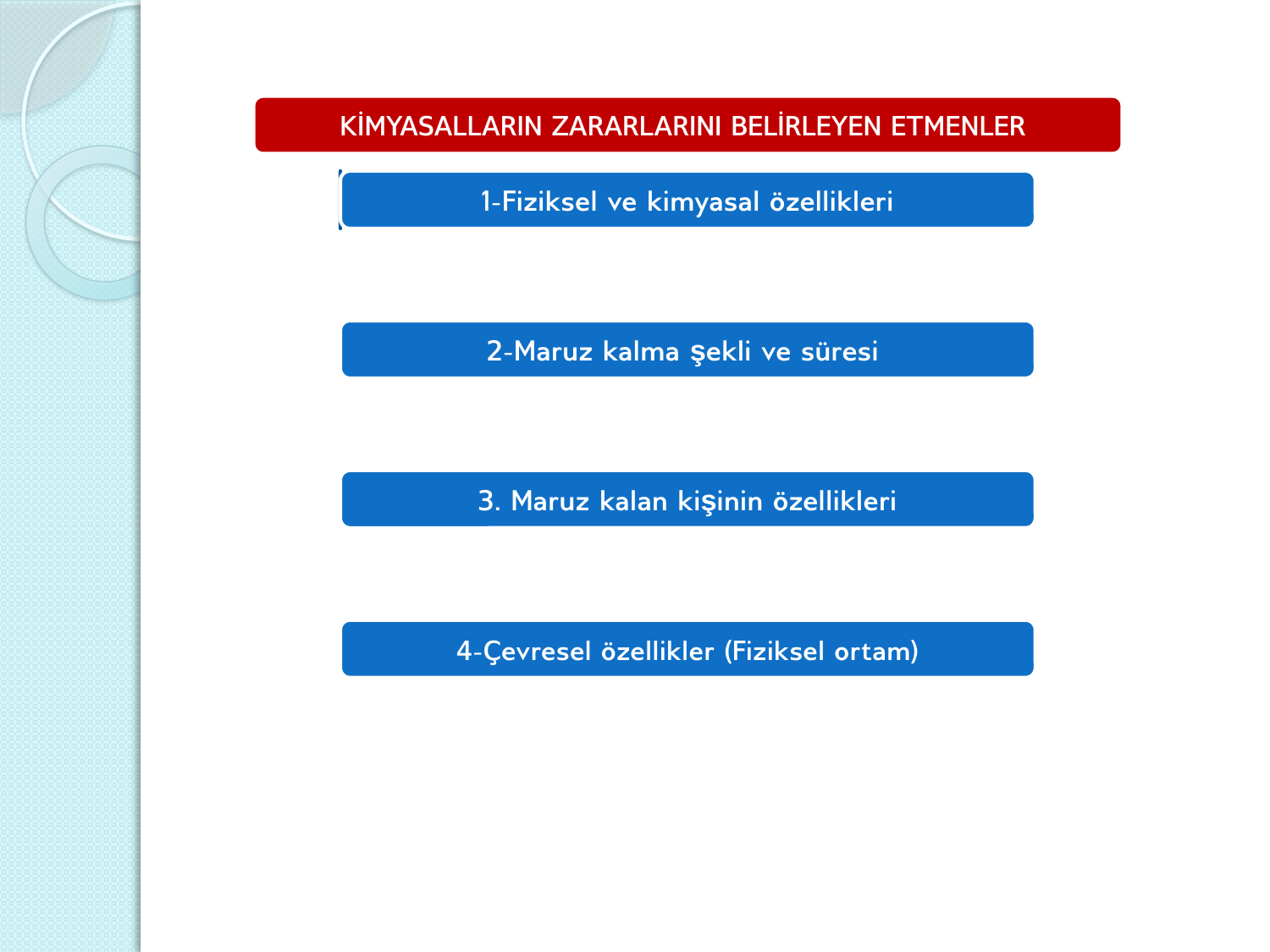

KİMYASALLARIN ZARARLARINI BELİRLEYEN ETMENLER
1-Fiziksel ve kimyasal özellikleri
2-Maruz kalma şekli ve süresi
4-Çevresel özellikler (Fiziksel ortam)
3. Maruz kalan kişinin özellikleri